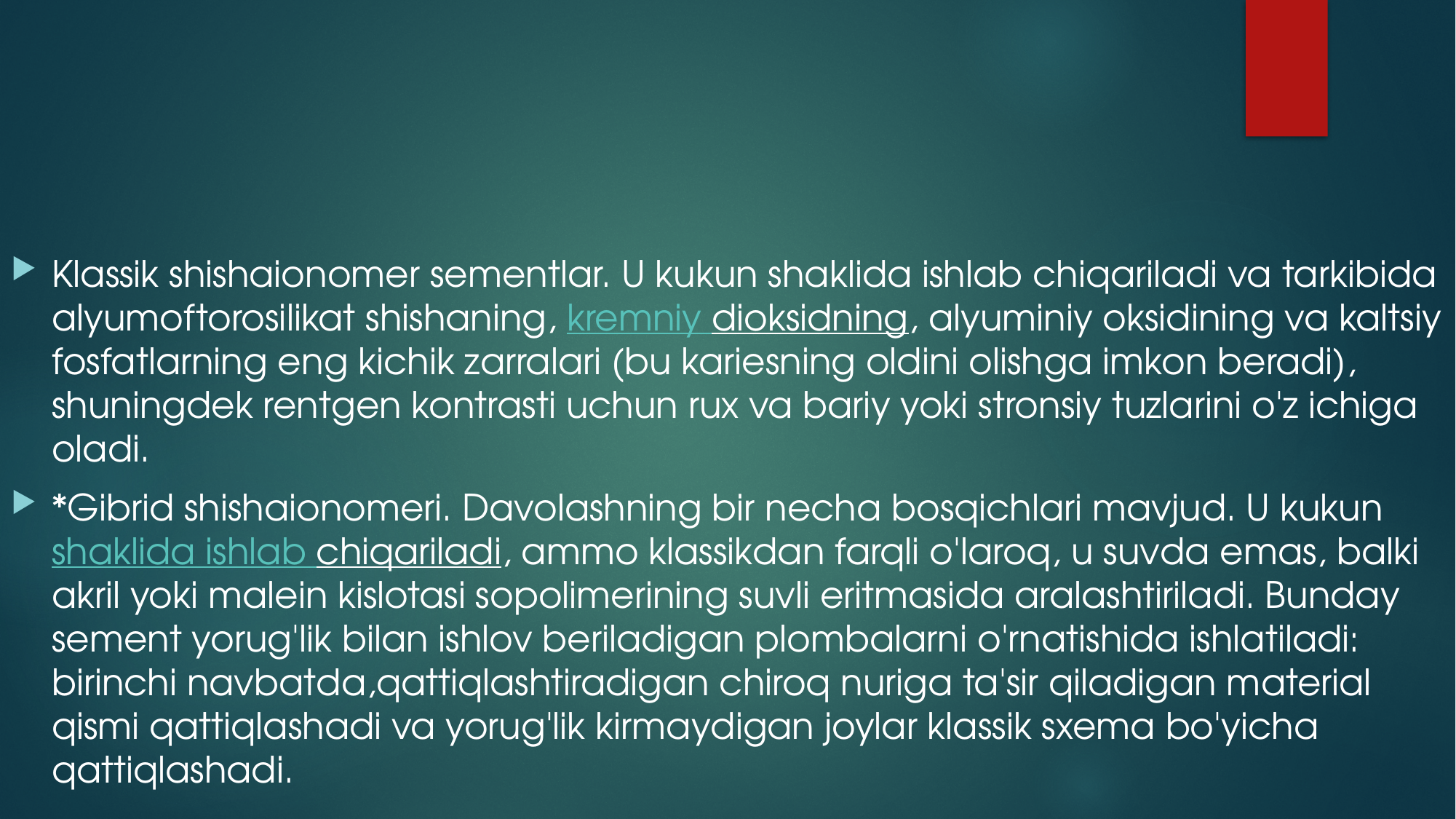

#
Klassik shishaionomer sementlar. U kukun shaklida ishlab chiqariladi va tarkibida alyumoftorosilikat shishaning, kremniy dioksidning, alyuminiy oksidining va kaltsiy fosfatlarning eng kichik zarralari (bu kariesning oldini olishga imkon beradi), shuningdek rentgen kontrasti uchun rux va bariy yoki stronsiy tuzlarini o'z ichiga oladi.
*Gibrid shishaionomeri. Davolashning bir necha bosqichlari mavjud. U kukun shaklida ishlab chiqariladi, ammo klassikdan farqli o'laroq, u suvda emas, balki akril yoki malein kislotasi sopolimerining suvli eritmasida aralashtiriladi. Bunday sement yorug'lik bilan ishlov beriladigan plombalarni o'rnatishida ishlatiladi: birinchi navbatda,qattiqlashtiradigan chiroq nuriga ta'sir qiladigan material qismi qattiqlashadi va yorug'lik kirmaydigan joylar klassik sxema bo'yicha qattiqlashadi.